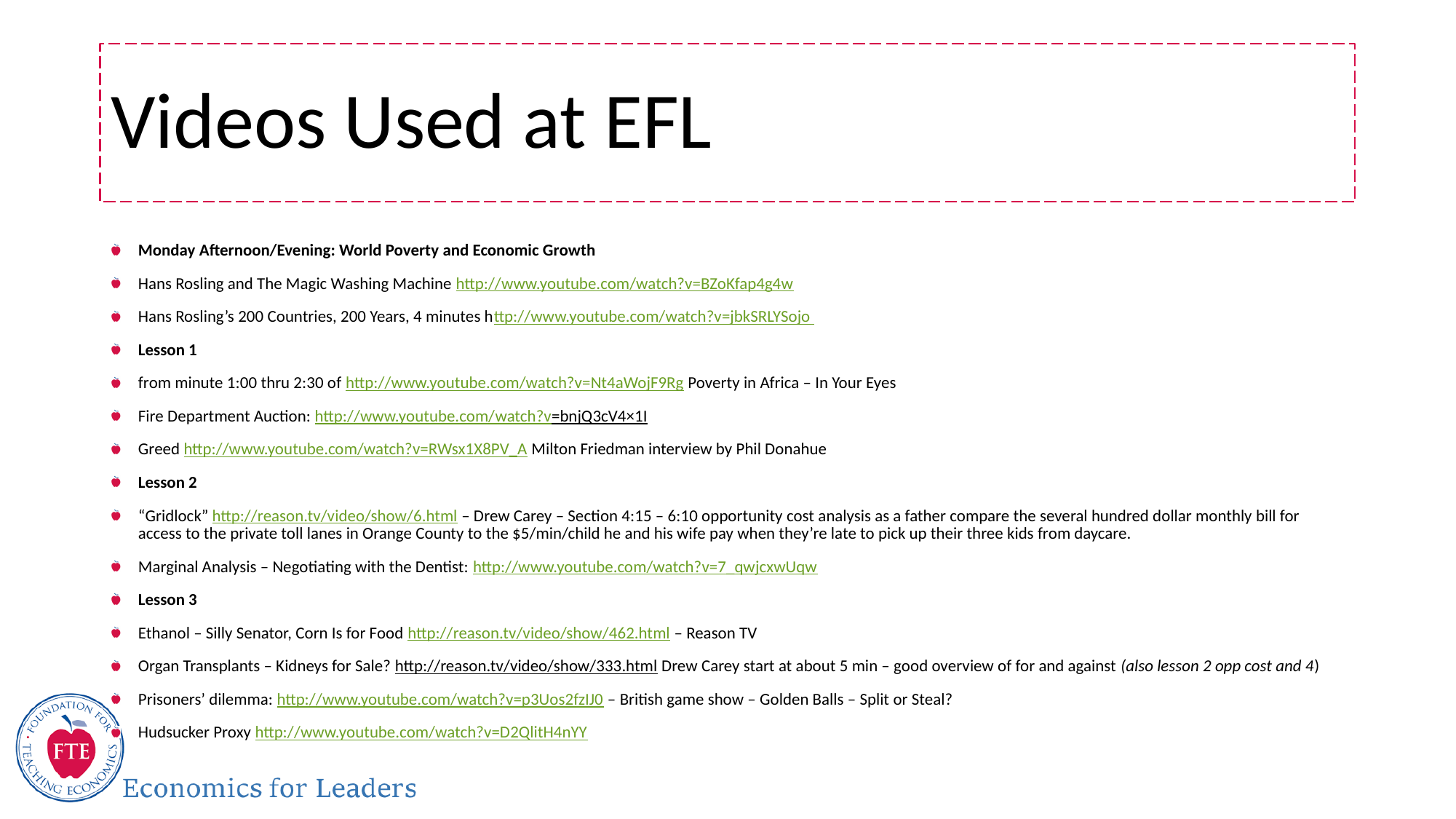

# Videos Used at EFL
Monday Afternoon/Evening: World Poverty and Economic Growth
Hans Rosling and The Magic Washing Machine http://www.youtube.com/watch?v=BZoKfap4g4w
Hans Rosling’s 200 Countries, 200 Years, 4 minutes http://www.youtube.com/watch?v=jbkSRLYSojo
Lesson 1
from minute 1:00 thru 2:30 of http://www.youtube.com/watch?v=Nt4aWojF9Rg Poverty in Africa – In Your Eyes
Fire Department Auction: http://www.youtube.com/watch?v=bnjQ3cV4×1I
Greed http://www.youtube.com/watch?v=RWsx1X8PV_A Milton Friedman interview by Phil Donahue
Lesson 2
“Gridlock” http://reason.tv/video/show/6.html – Drew Carey – Section 4:15 – 6:10 opportunity cost analysis as a father compare the several hundred dollar monthly bill for access to the private toll lanes in Orange County to the $5/min/child he and his wife pay when they’re late to pick up their three kids from daycare.
Marginal Analysis – Negotiating with the Dentist: http://www.youtube.com/watch?v=7_qwjcxwUqw
Lesson 3
Ethanol – Silly Senator, Corn Is for Food http://reason.tv/video/show/462.html – Reason TV
Organ Transplants – Kidneys for Sale? http://reason.tv/video/show/333.html Drew Carey start at about 5 min – good overview of for and against (also lesson 2 opp cost and 4)
Prisoners’ dilemma: http://www.youtube.com/watch?v=p3Uos2fzIJ0 – British game show – Golden Balls – Split or Steal?
Hudsucker Proxy http://www.youtube.com/watch?v=D2QlitH4nYY